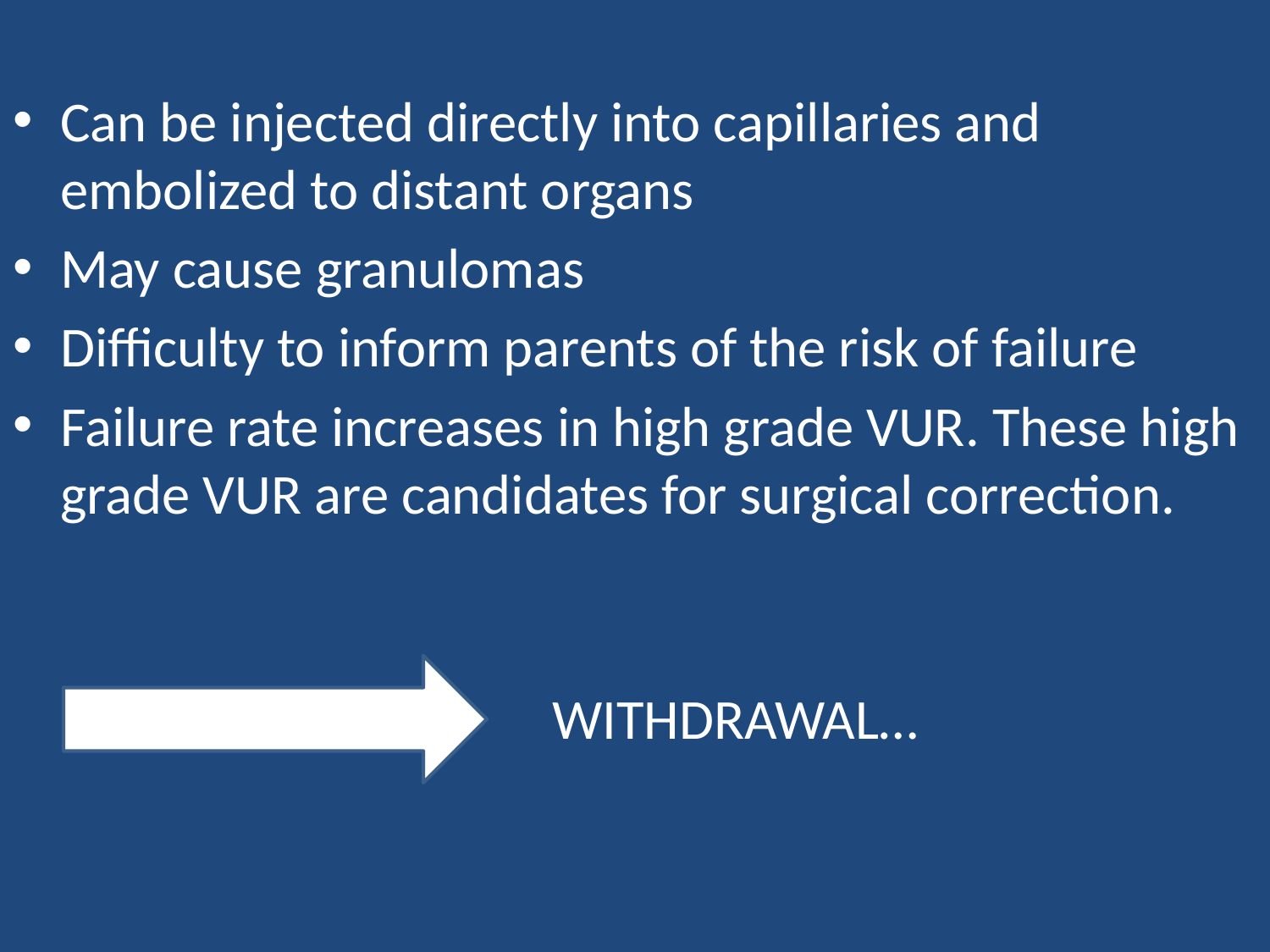

Can be injected directly into capillaries and embolized to distant organs
May cause granulomas
Difficulty to inform parents of the risk of failure
Failure rate increases in high grade VUR. These high grade VUR are candidates for surgical correction.

#

WITHDRAWAL…